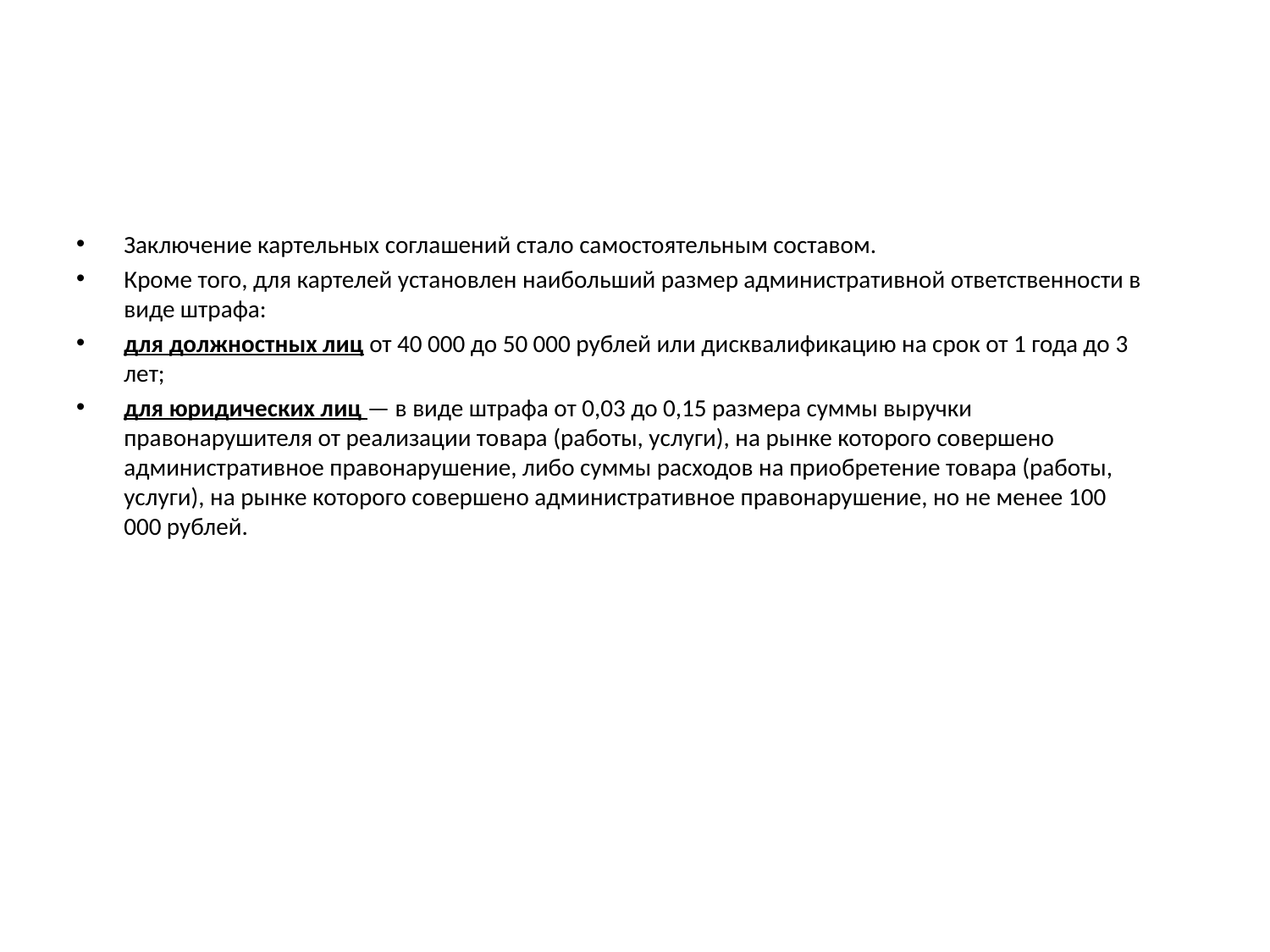

#
Заключение картельных соглашений стало самостоятельным составом.
Кроме того, для картелей установлен наибольший размер административной ответственности в виде штрафа:
для должностных лиц от 40 000 до 50 000 рублей или дисквалификацию на срок от 1 года до 3 лет;
для юридических лиц — в виде штрафа от 0,03 до 0,15 размера суммы выручки правонарушителя от реализации товара (работы, услуги), на рынке которого совершено административное правонарушение, либо суммы расходов на приобретение товара (работы, услуги), на рынке которого совершено административное правонарушение, но не менее 100 000 рублей.